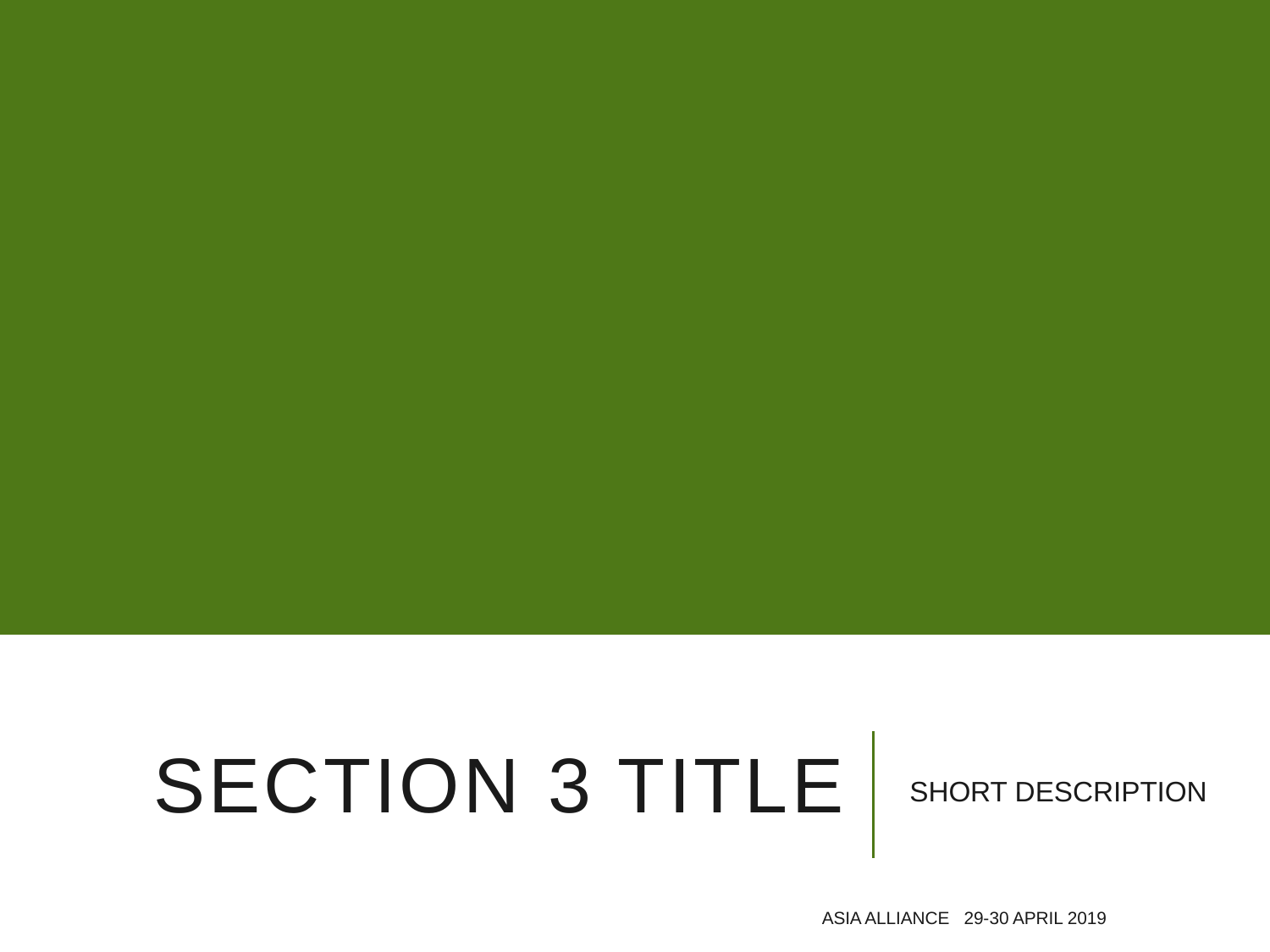

# SECTION 3 TITLE
SHORT DESCRIPTION
Asia Alliance   29-30 April 2019